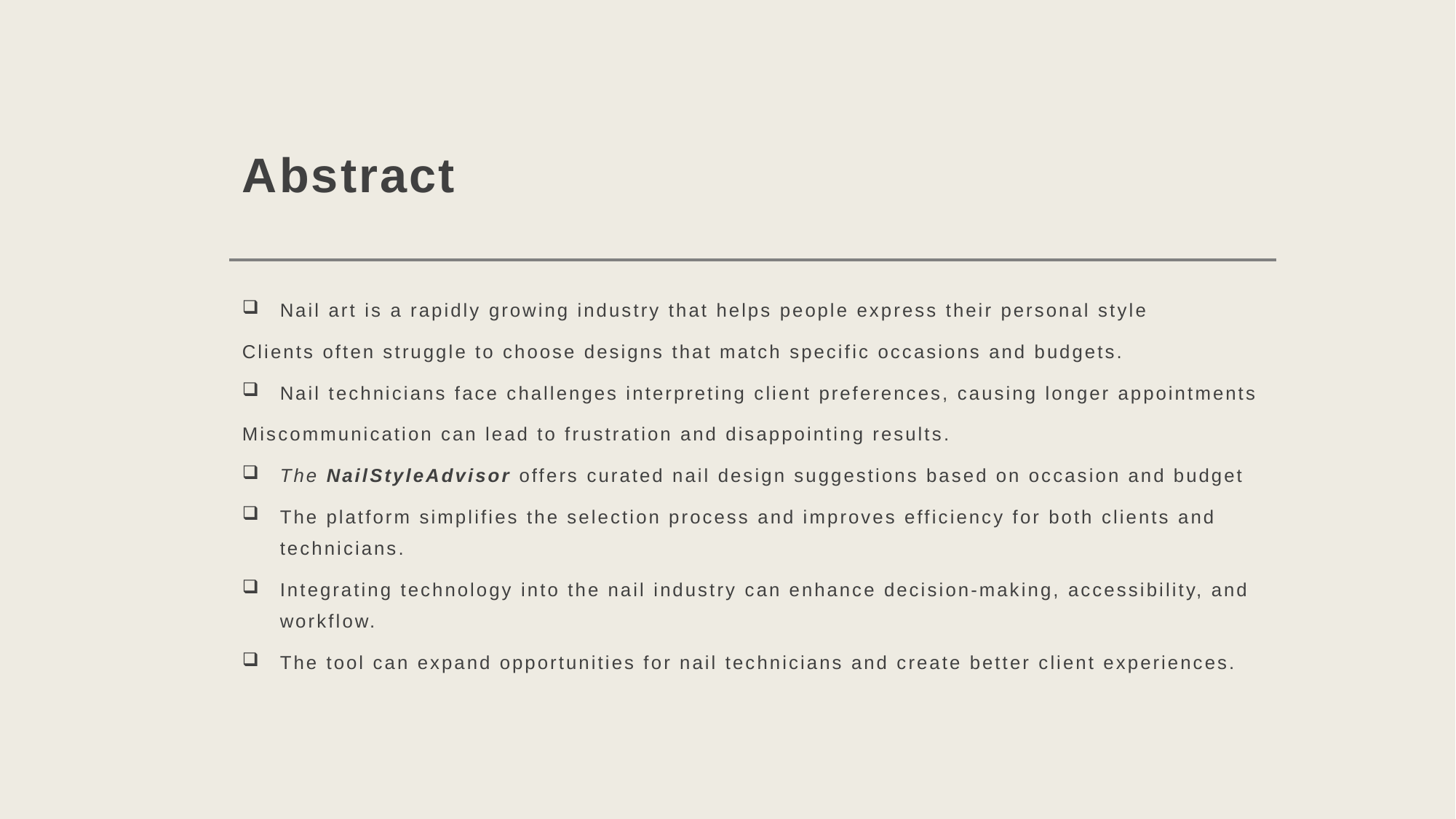

# Abstract
Nail art is a rapidly growing industry that helps people express their personal style
Clients often struggle to choose designs that match specific occasions and budgets.
Nail technicians face challenges interpreting client preferences, causing longer appointments
Miscommunication can lead to frustration and disappointing results.
The NailStyleAdvisor offers curated nail design suggestions based on occasion and budget
The platform simplifies the selection process and improves efficiency for both clients and technicians.
Integrating technology into the nail industry can enhance decision-making, accessibility, and workflow.
The tool can expand opportunities for nail technicians and create better client experiences.